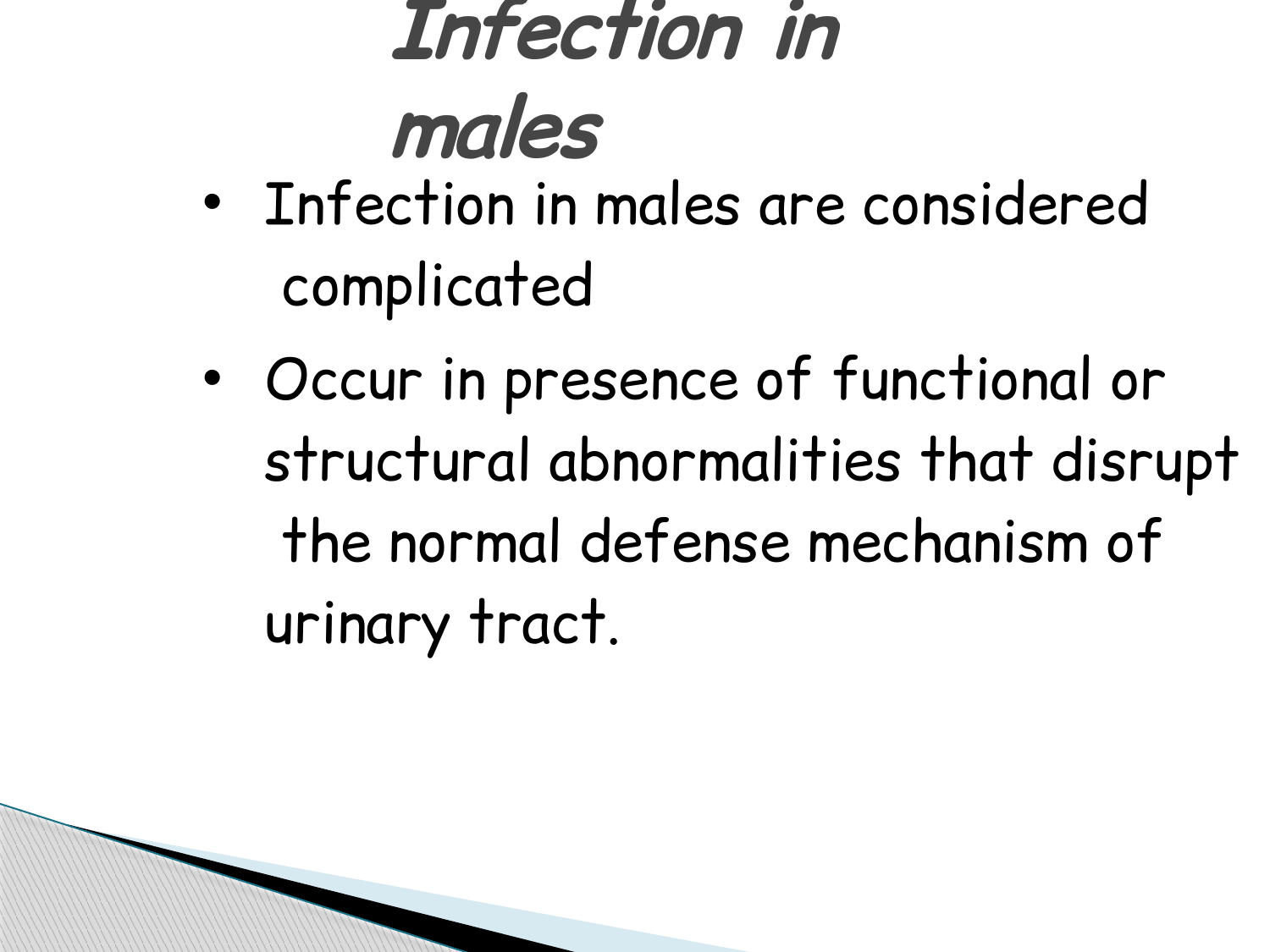

# Infection in males
Infection in males are considered  complicated
Occur in presence of functional or  structural abnormalities that disrupt  the normal defense mechanism of  urinary tract.